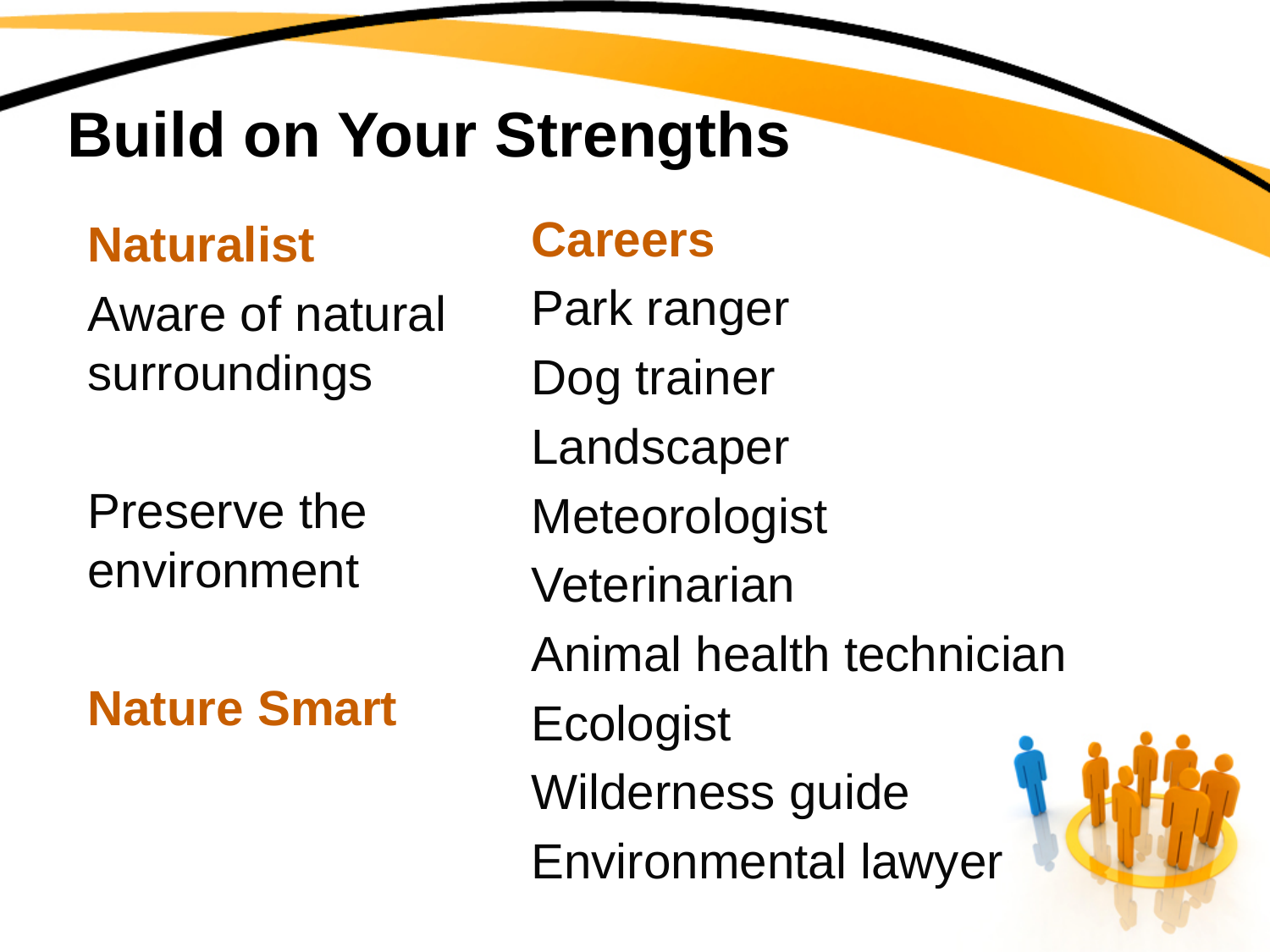

# Build on Your Strengths
Careers
Park ranger
Dog trainer
Landscaper
Meteorologist
Veterinarian
Animal health technician
Ecologist
Wilderness guide
Environmental lawyer
Naturalist
Aware of natural surroundings

Preserve the environment

Nature Smart